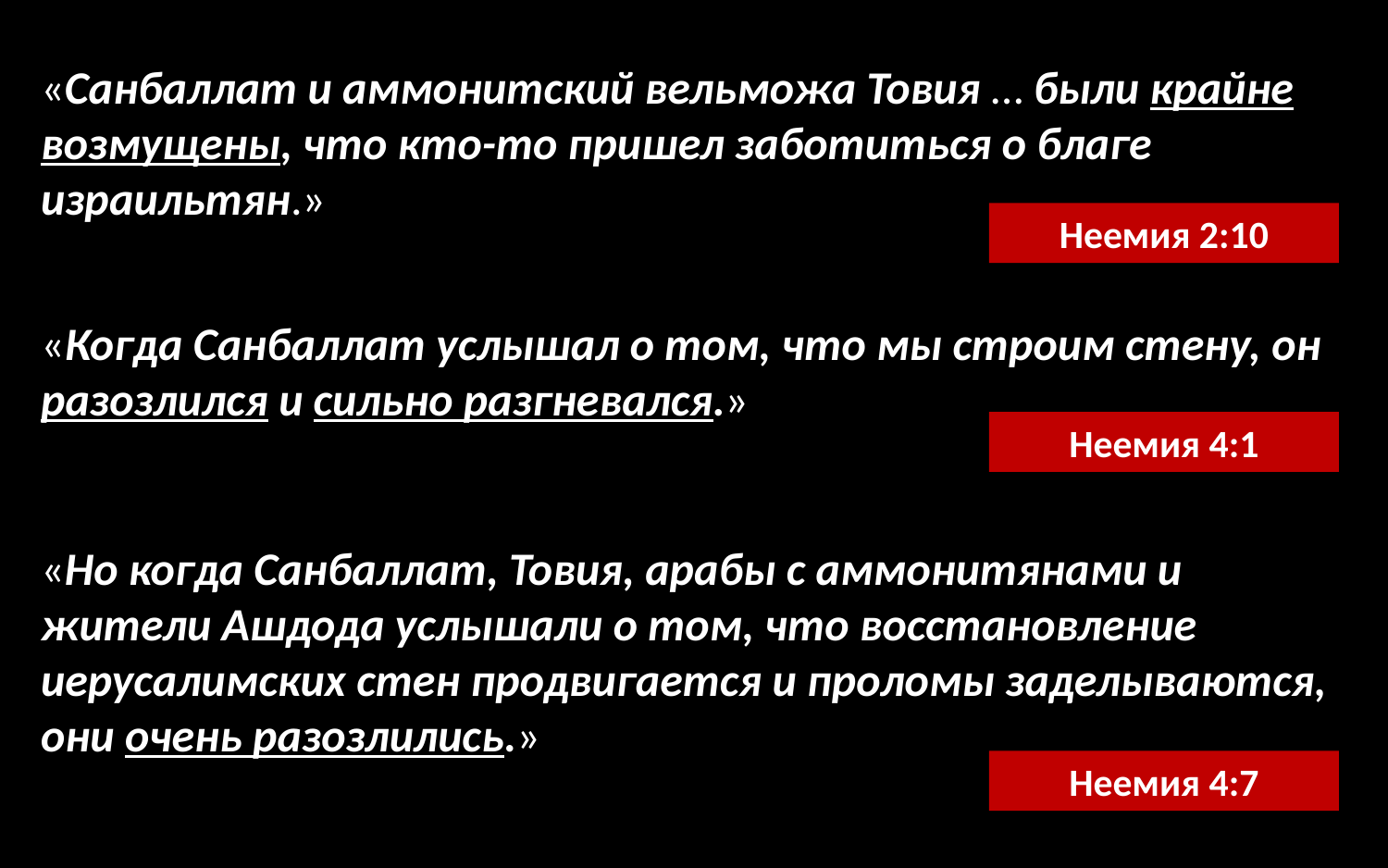

«Санбаллат и аммонитский вельможа Товия … были крайне возмущены, что кто-то пришел заботиться о благе израильтян.»
Неемия 2:10
«Когда Санбаллат услышал о том, что мы строим стену, он разозлился и сильно разгневался.»
Неемия 4:1
«Но когда Санбаллат, Товия, арабы с аммонитянами и жители Ашдода услышали о том, что восстановление иерусалимских стен продвигается и проломы заделываются, они очень разозлились.»
Неемия 4:7